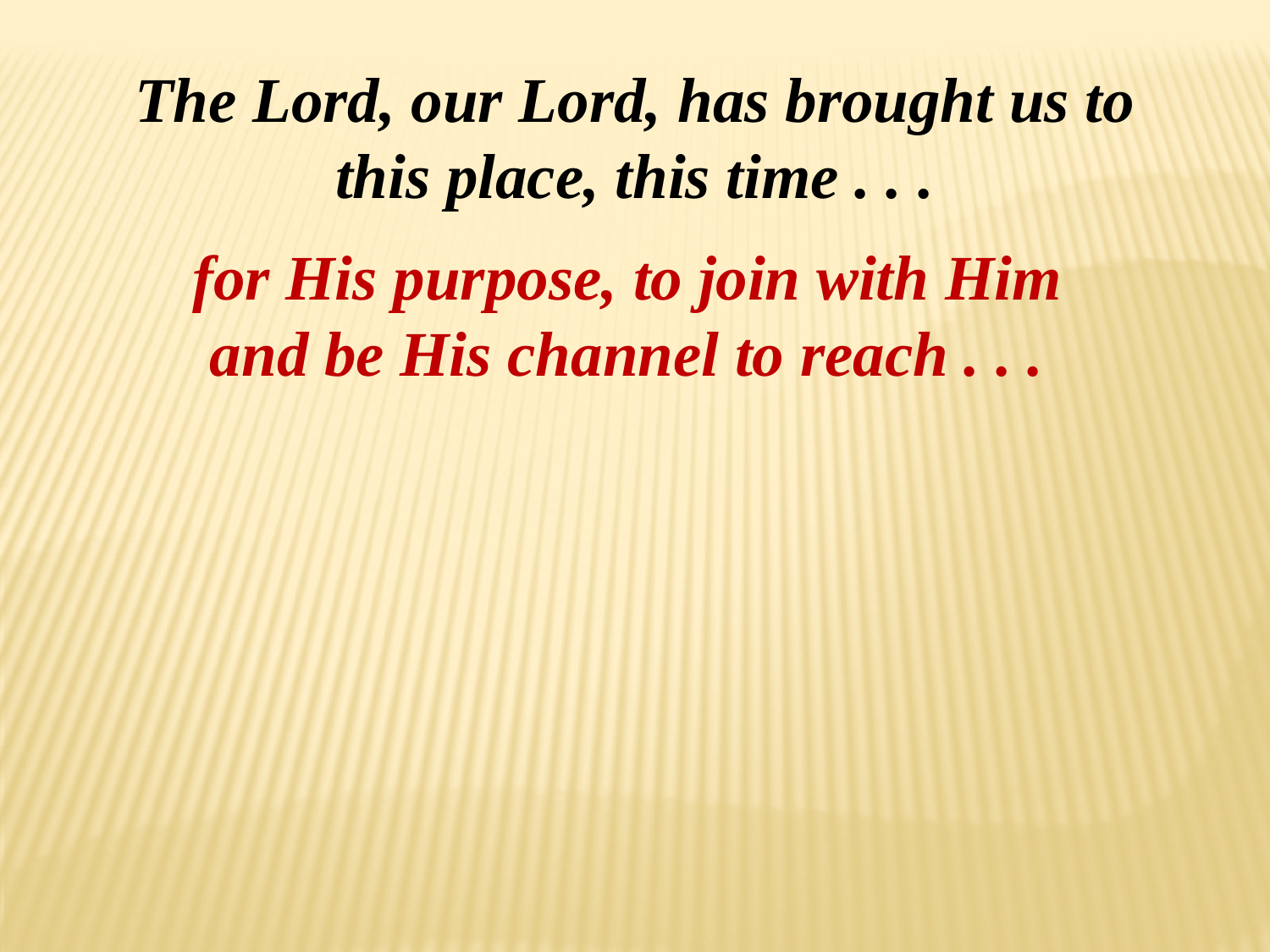

The Lord, our Lord, has brought us to this place, this time . . .

for His purpose, to join with Him
and be His channel to reach . . .